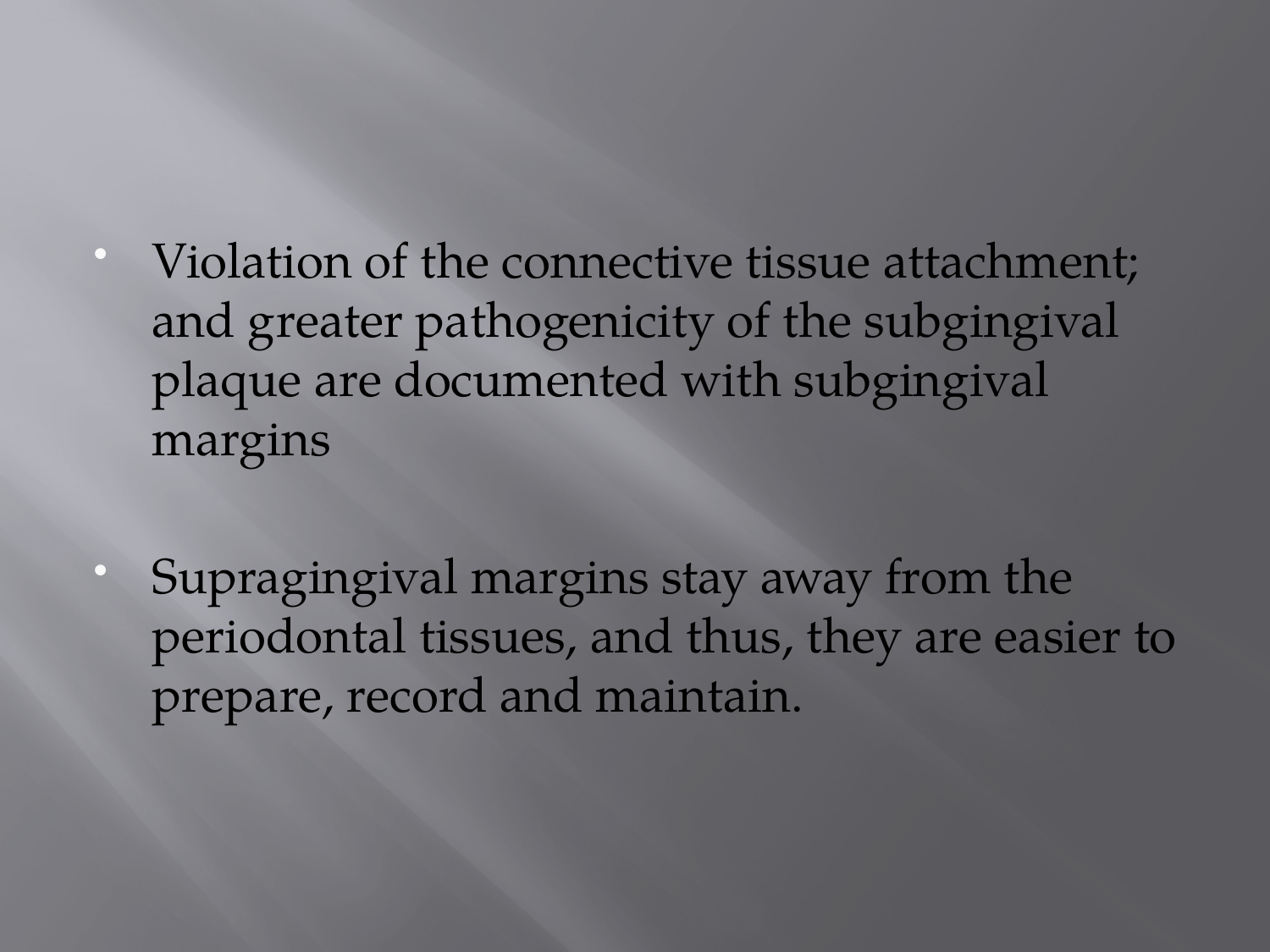

#
Violation of the connective tissue attachment; and greater pathogenicity of the subgingival plaque are documented with subgingival margins

Supragingival margins stay away from the periodontal tissues, and thus, they are easier to prepare, record and maintain.